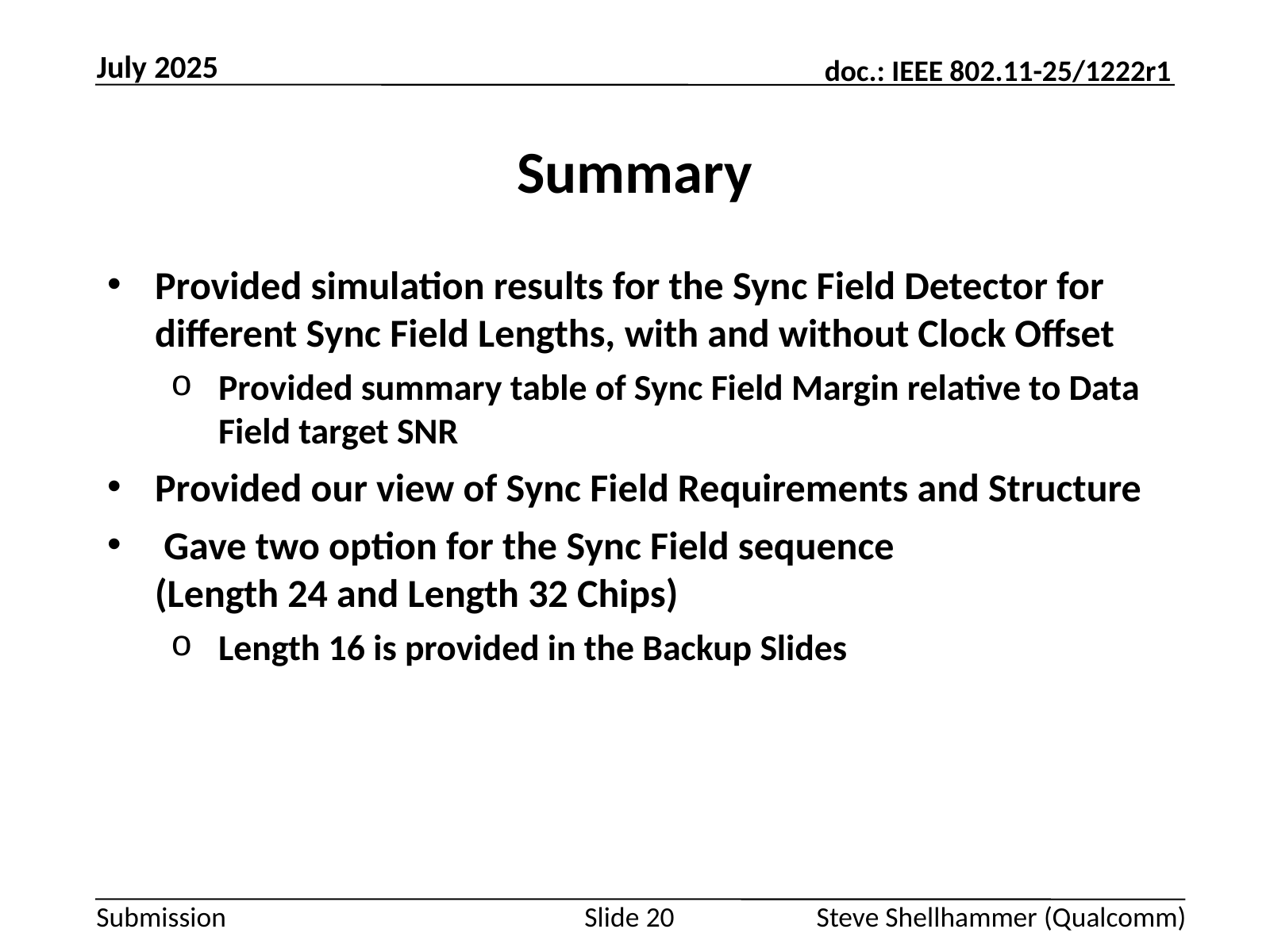

July 2025
# Summary
Provided simulation results for the Sync Field Detector for different Sync Field Lengths, with and without Clock Offset
Provided summary table of Sync Field Margin relative to Data Field target SNR
Provided our view of Sync Field Requirements and Structure
 Gave two option for the Sync Field sequence                     (Length 24 and Length 32 Chips)
Length 16 is provided in the Backup Slides

Slide 20
Steve Shellhammer (Qualcomm)